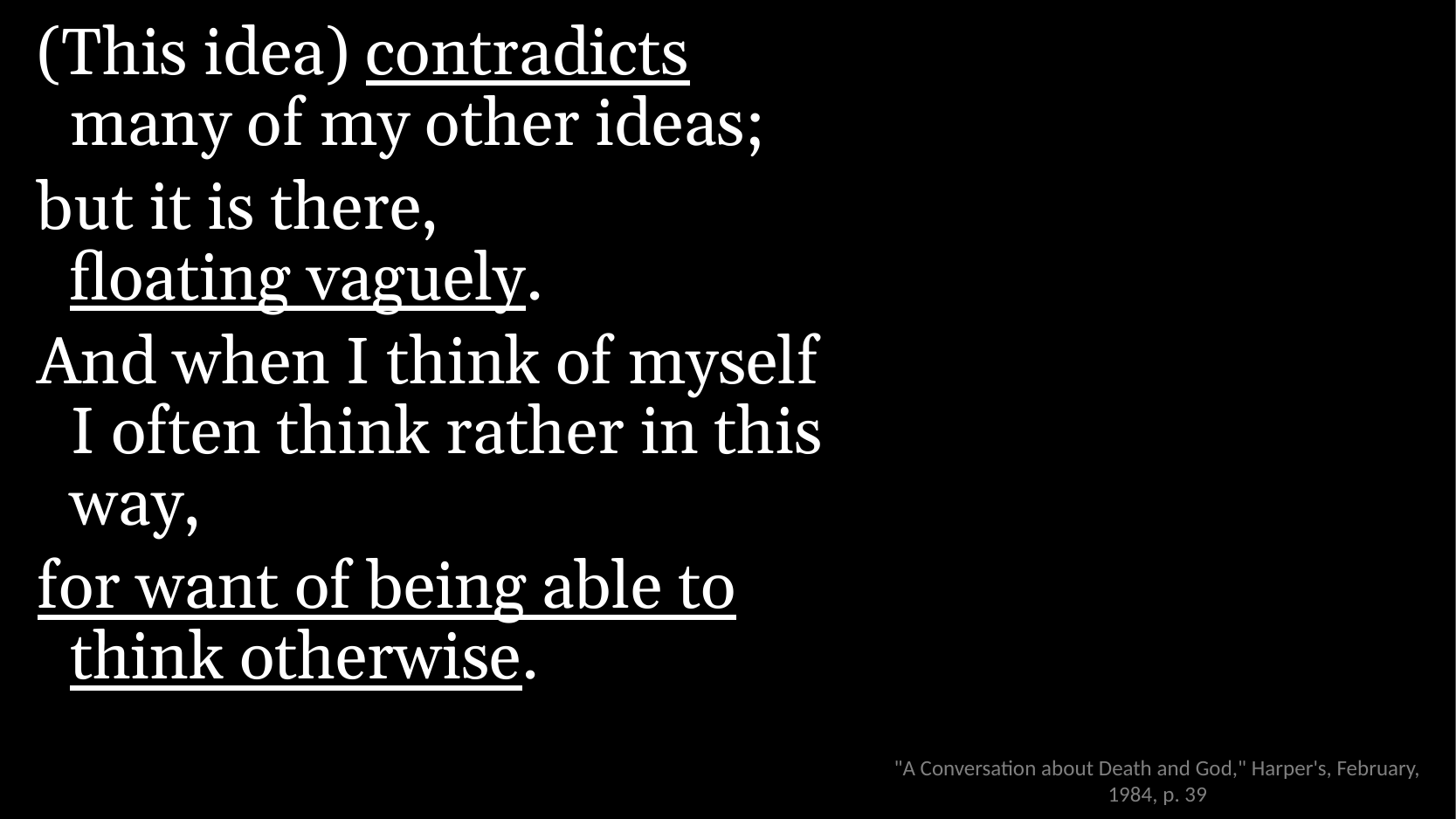

(This idea) contradicts many of my other ideas;
but it is there,
floating vaguely.
And when I think of myself I often think rather in this way,
for want of being able to think otherwise.
# "A Conversation about Death and God," Harper's, February, 1984, p. 39